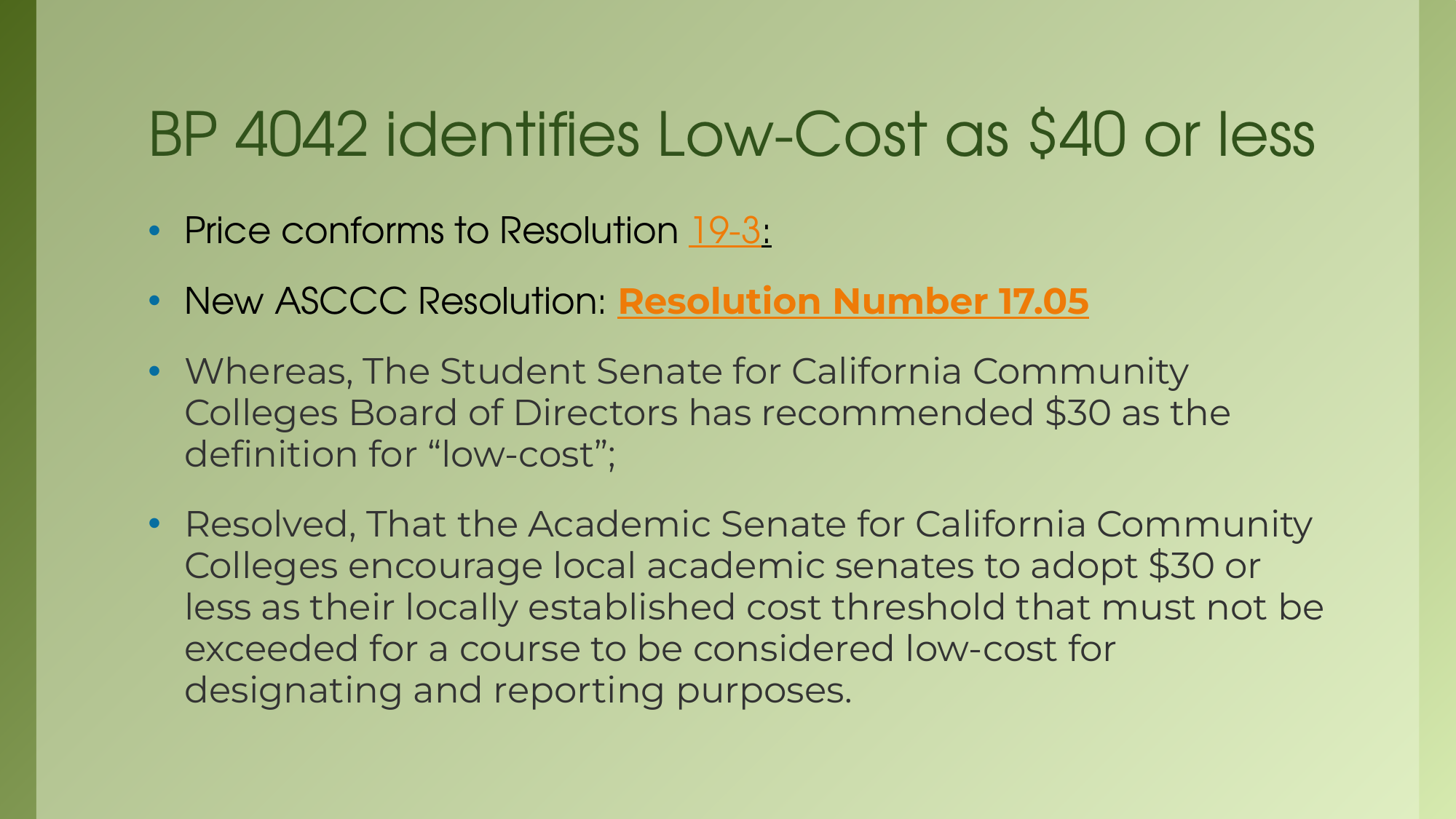

# BP 4042 identifies Low-Cost as $40 or less
Price conforms to Resolution 19-3:
New ASCCC Resolution: Resolution Number 17.05
Whereas, The Student Senate for California Community Colleges Board of Directors has recommended $30 as the definition for “low-cost”;
Resolved, That the Academic Senate for California Community Colleges encourage local academic senates to adopt $30 or less as their locally established cost threshold that must not be exceeded for a course to be considered low-cost for designating and reporting purposes.